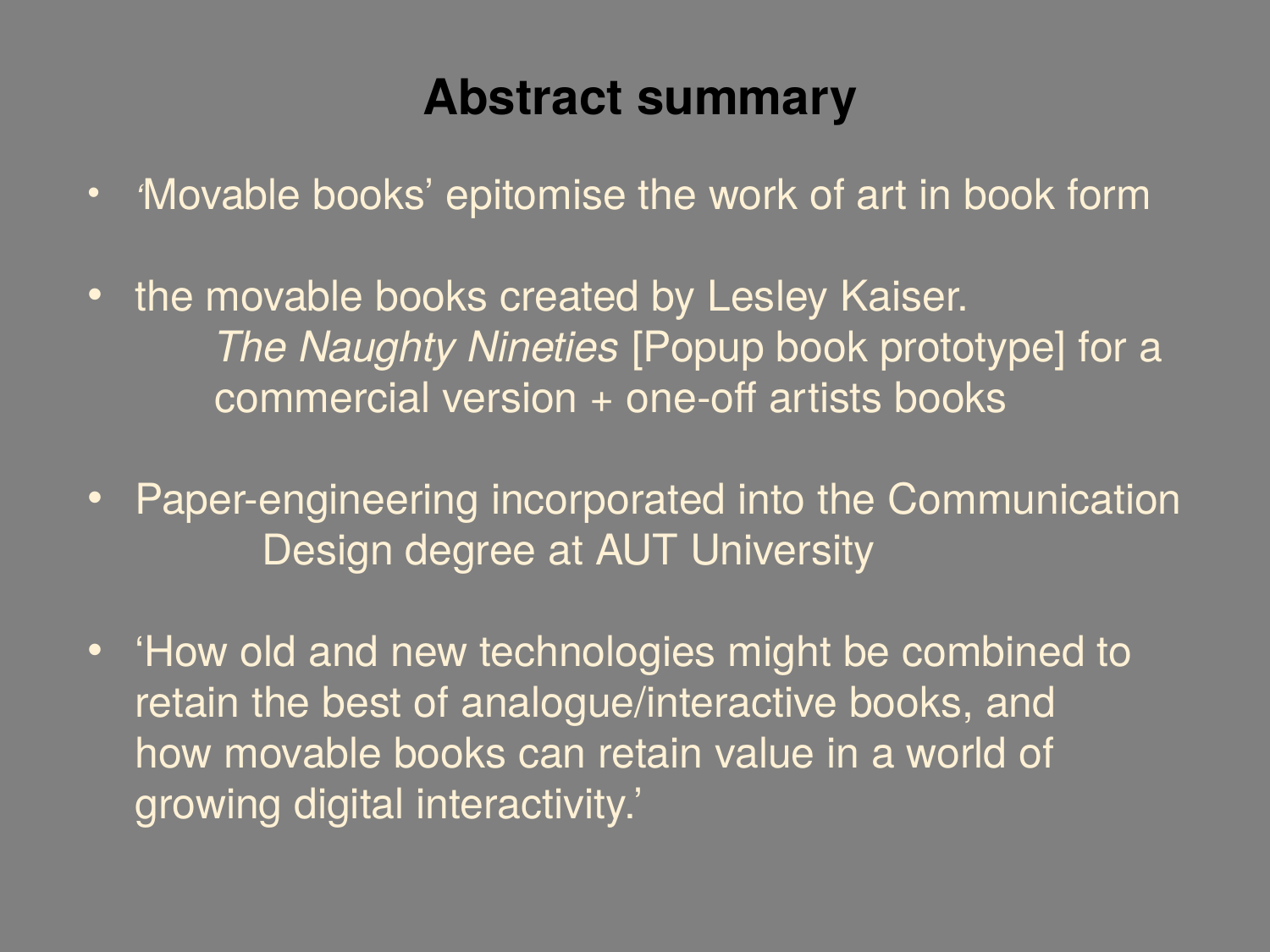

Abstract summary

‘Movable books’ epitomise the work of art in book form

the movable books created by Lesley Kaiser.
	The Naughty Nineties [Popup book prototype] for a 	commercial version + one-off artists books

Paper-engineering incorporated into the Communication 	Design degree at AUT University

‘How old and new technologies might be combined to 	retain the best of analogue/interactive books, and 	how movable books can retain value in a world of 	growing digital interactivity.’